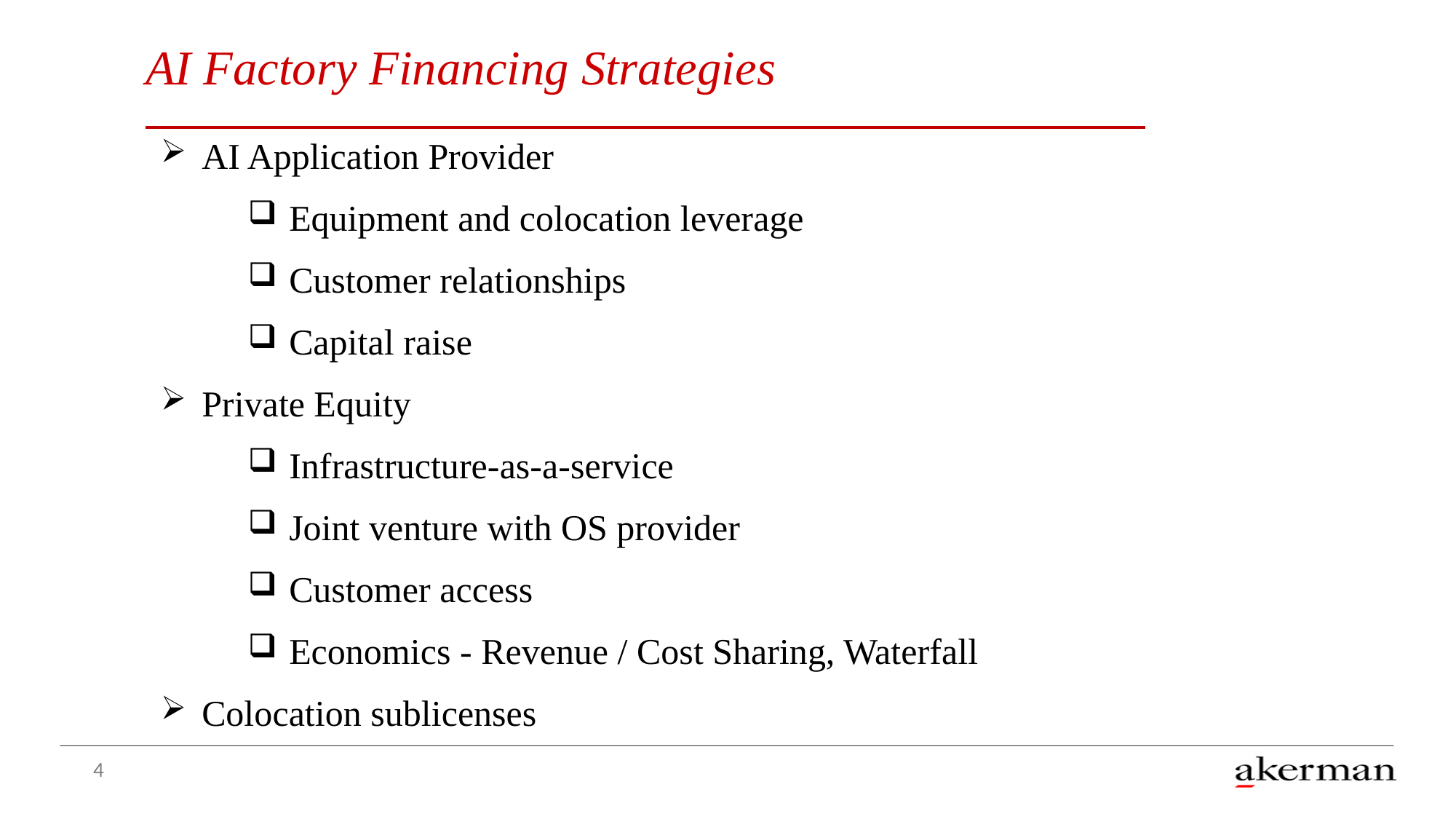

# AI Factory Financing Strategies
AI Application Provider
Equipment and colocation leverage
Customer relationships
Capital raise
Private Equity
Infrastructure-as-a-service
Joint venture with OS provider
Customer access
Economics - Revenue / Cost Sharing, Waterfall
Colocation sublicenses

4